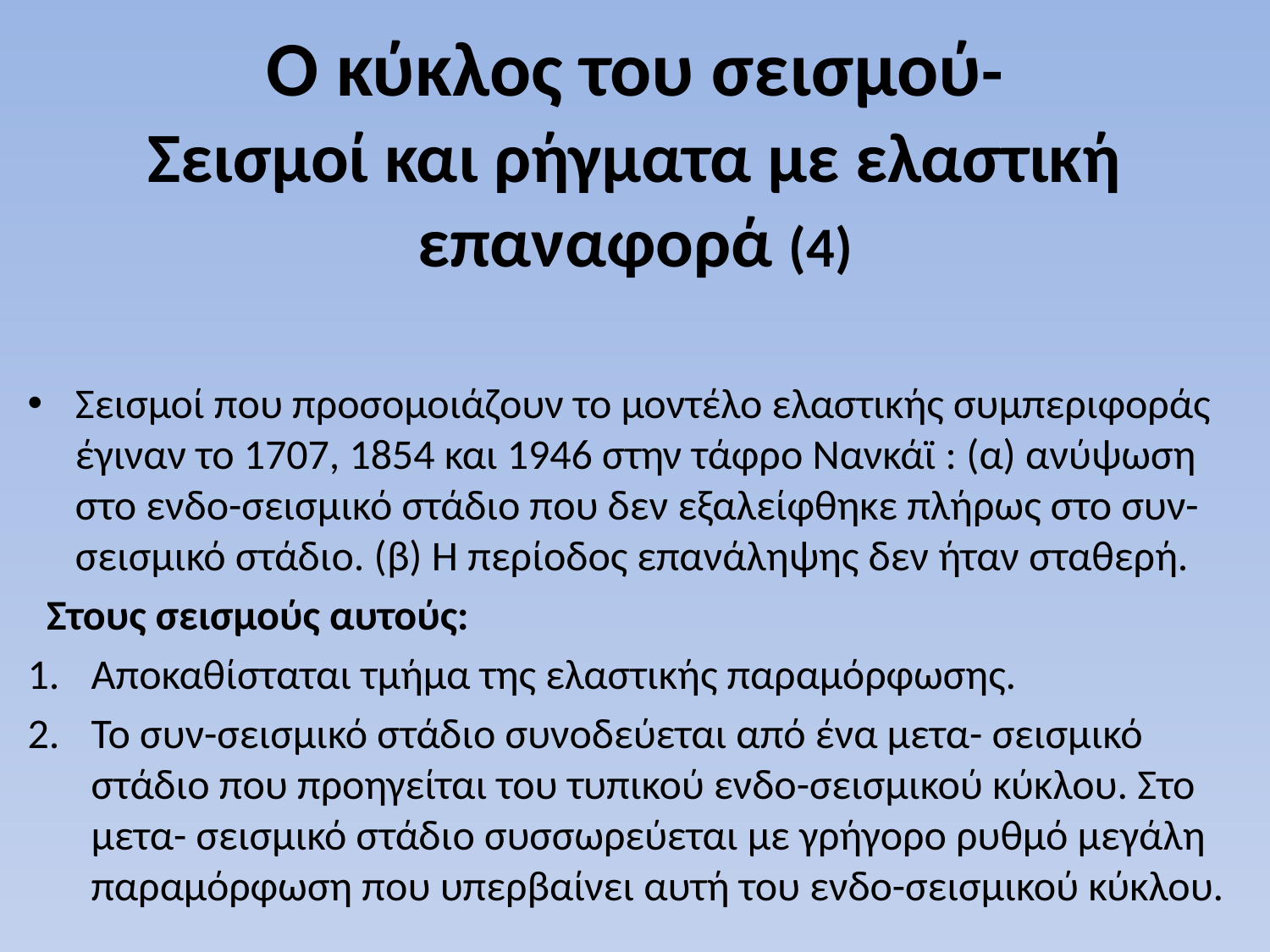

# Ο κύκλος του σεισμού- Σεισμοί και ρήγματα με ελαστική επαναφορά (4)
Σεισμοί που προσομοιάζουν το μοντέλο ελαστικής συμπεριφοράς έγιναν το 1707, 1854 και 1946 στην τάφρο Νανκάϊ : (α) ανύψωση στο ενδο-σεισμικό στάδιο που δεν εξαλείφθηκε πλήρως στο συν-σεισμικό στάδιο. (β) Η περίοδος επανάληψης δεν ήταν σταθερή.
  Στους σεισμούς αυτούς:
Αποκαθίσταται τμήμα της ελαστικής παραμόρφωσης.
Το συν-σεισμικό στάδιο συνοδεύεται από ένα μετα- σεισμικό στάδιο που προηγείται του τυπικού ενδο-σεισμικού κύκλου. Στο μετα- σεισμικό στάδιο συσσωρεύεται με γρήγορο ρυθμό μεγάλη παραμόρφωση που υπερβαίνει αυτή του ενδο-σεισμικού κύκλου.